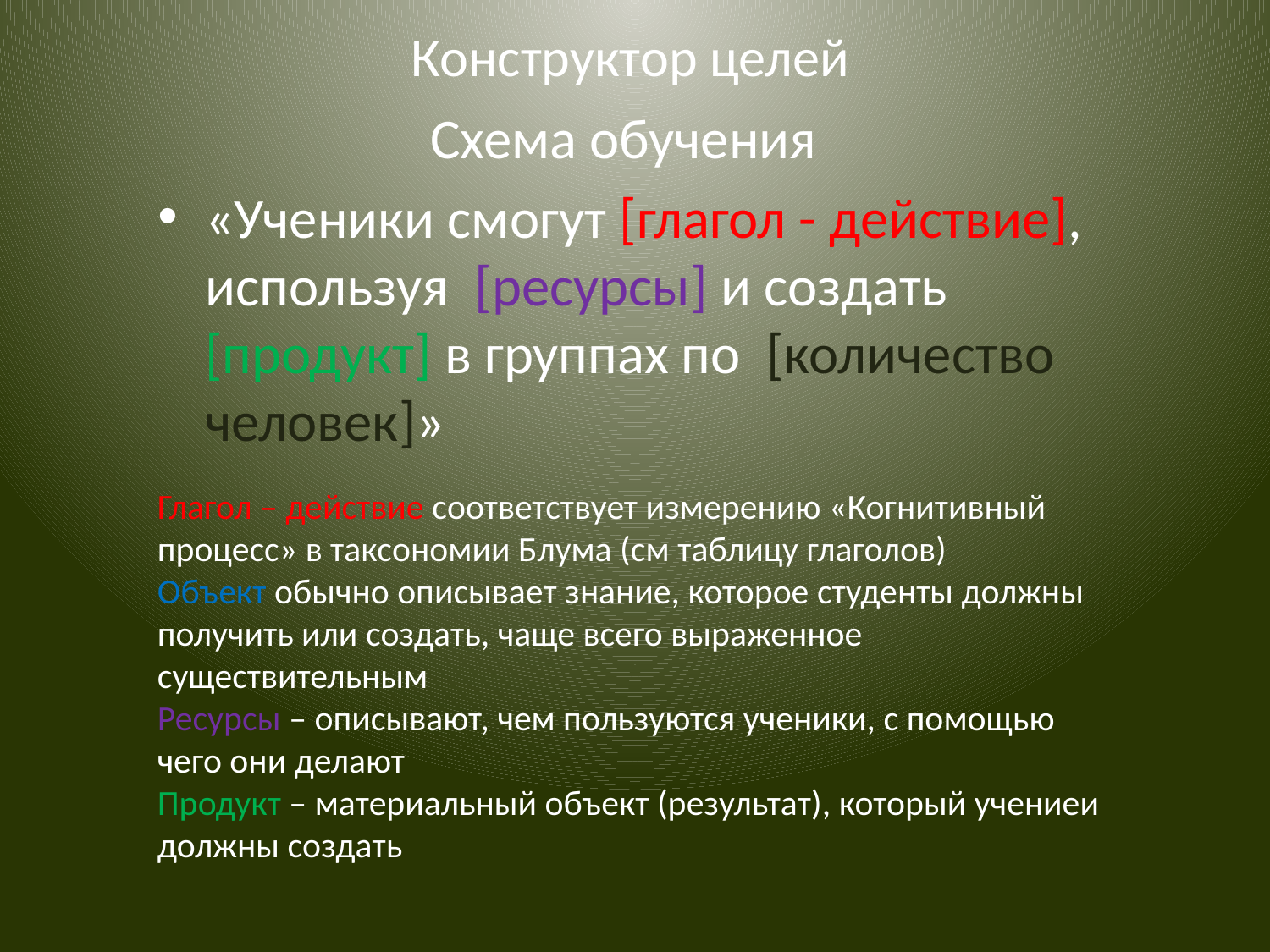

# Конструктор целей
Схема обучения
«Ученики смогут [глагол - действие], используя  [ресурсы] и создать  [продукт] в группах по  [количество человек]»
Глагол – действие соответствует измерению «Когнитивный процесс» в таксономии Блума (см таблицу глаголов)
Объект обычно описывает знание, которое студенты должны получить или создать, чаще всего выраженное существительным
Ресурсы – описывают, чем пользуются ученики, с помощью чего они делают
Продукт – материальный объект (результат), который учениеи должны создать